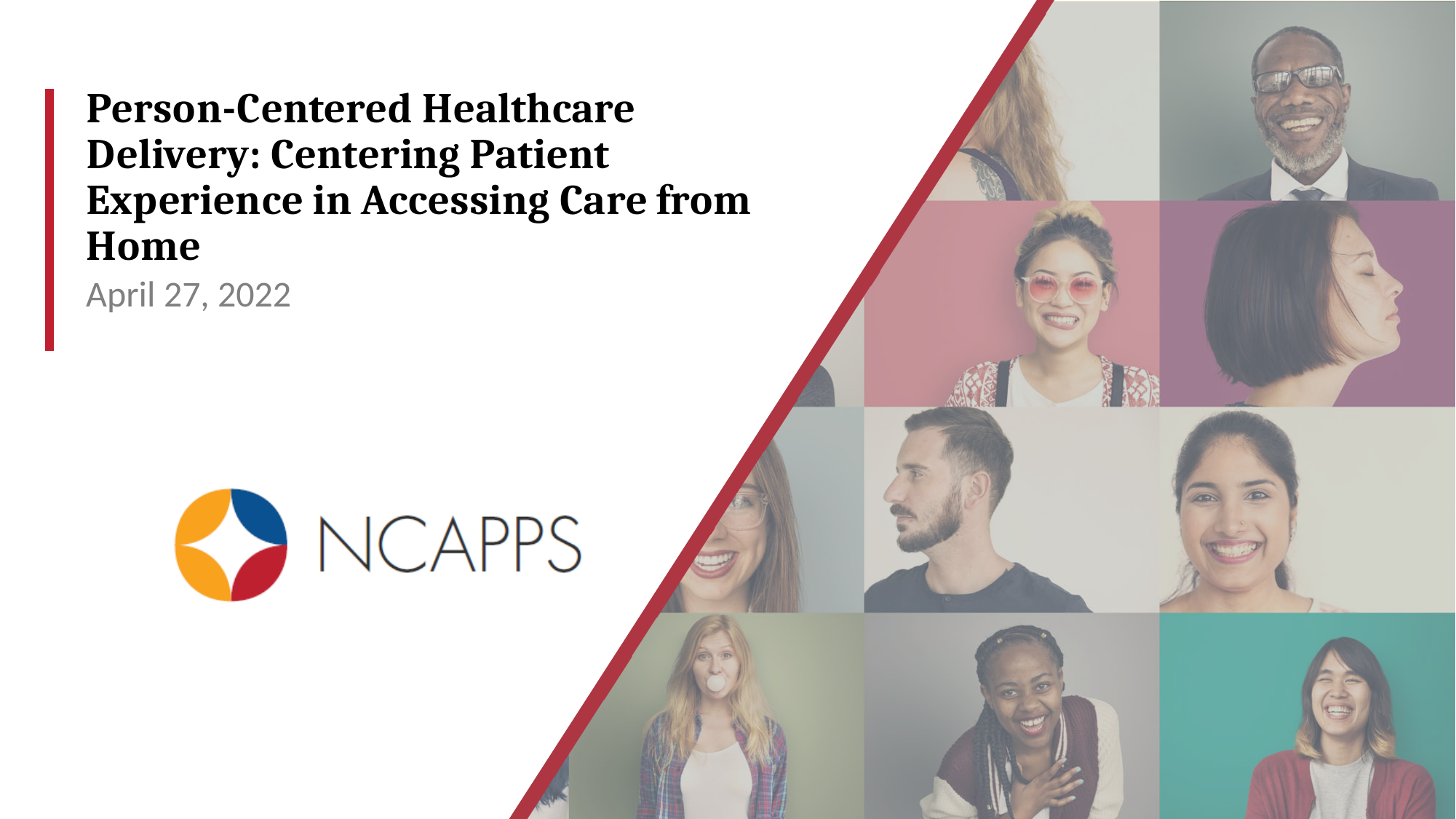

# Person-Centered Healthcare Delivery: Centering Patient Experience in Accessing Care from Home
April 27, 2022